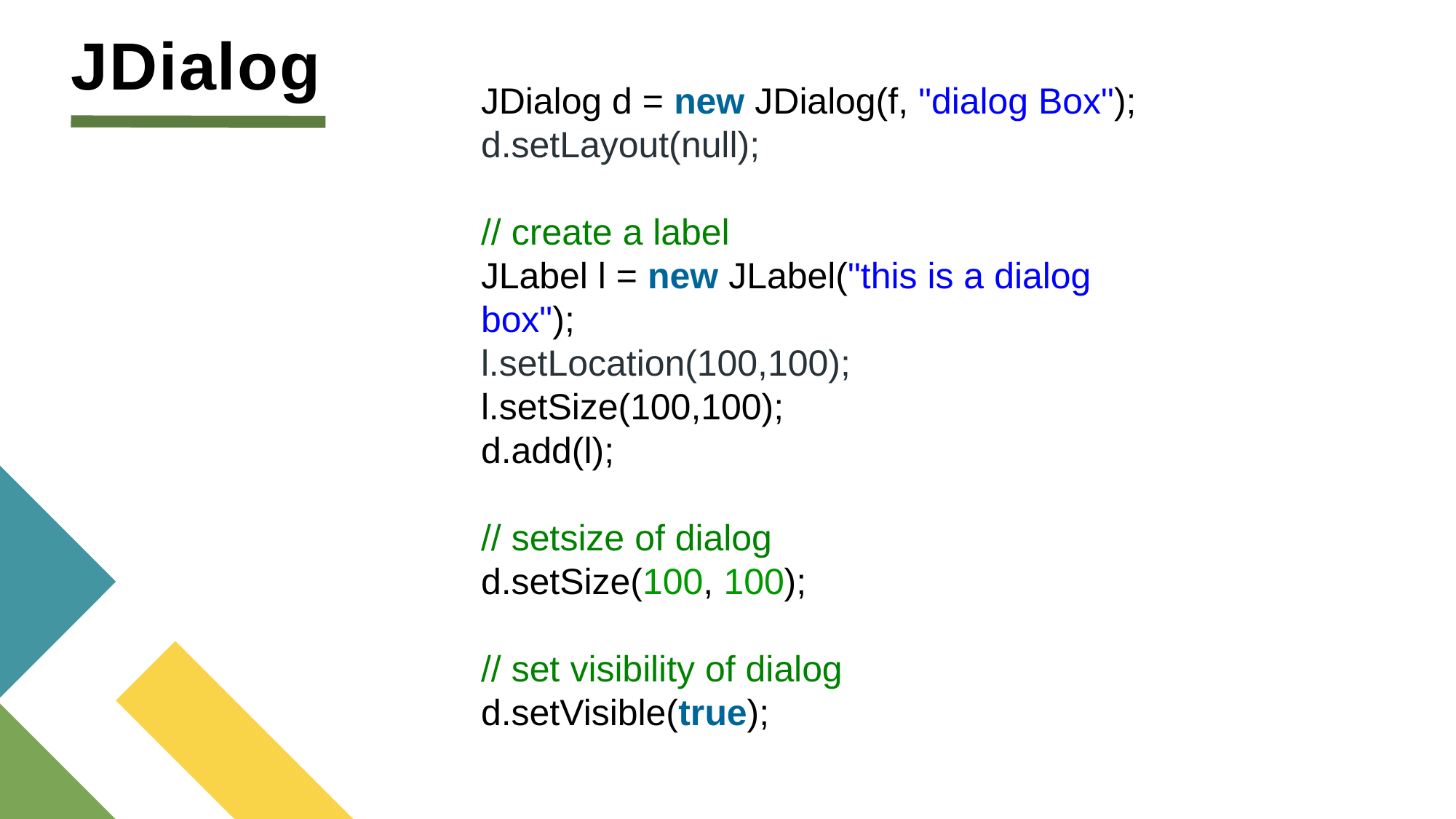

# JDialog
JDialog d = new JDialog(f, "dialog Box");
d.setLayout(null);

// create a label
JLabel l = new JLabel("this is a dialog box");
l.setLocation(100,100);
l.setSize(100,100);
d.add(l);

// setsize of dialog
d.setSize(100, 100);

// set visibility of dialog
d.setVisible(true);